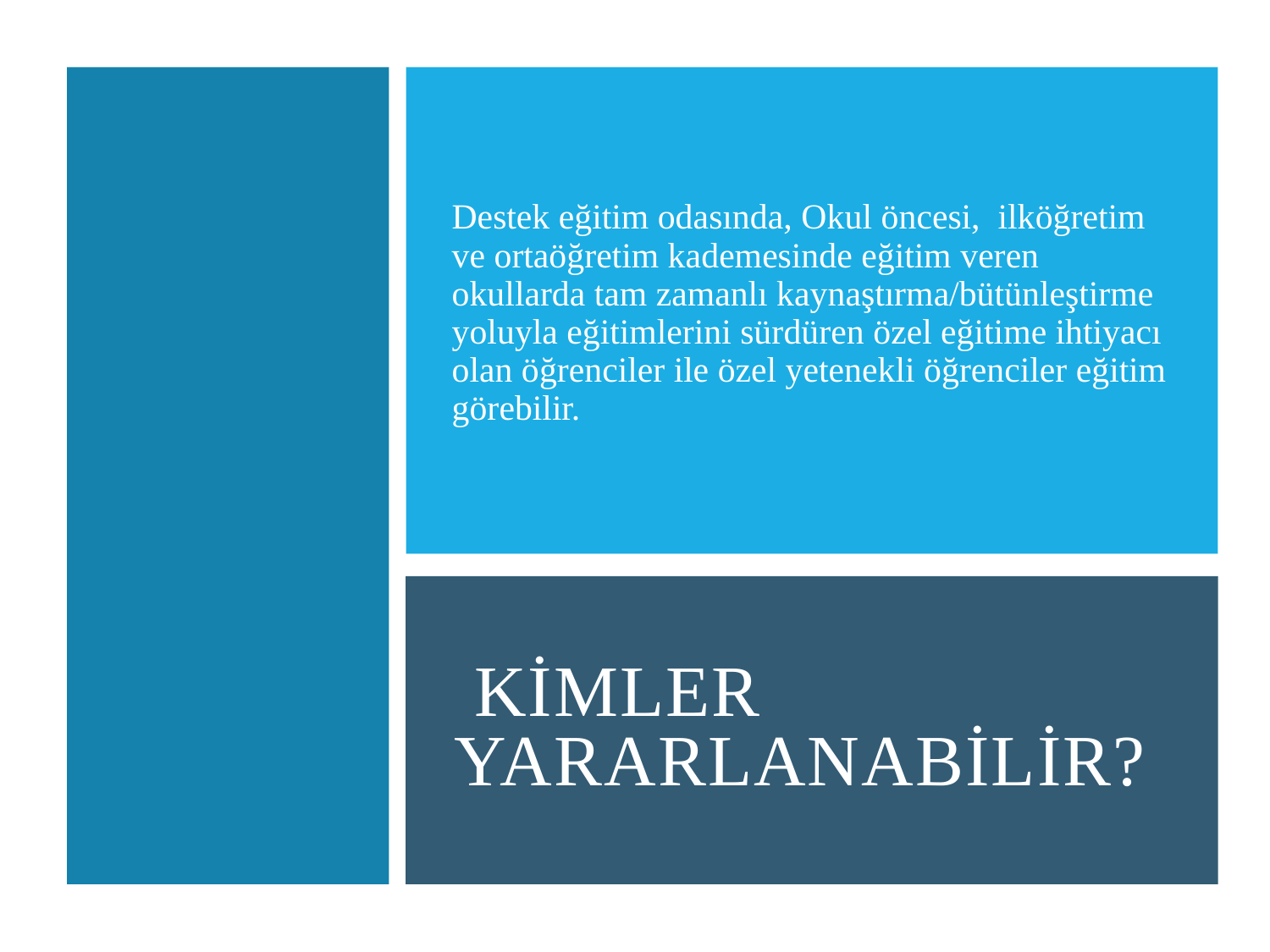

Destek eğitim odasında, Okul öncesi,  ilköğretim ve ortaöğretim kademesinde eğitim veren okullarda tam zamanlı kaynaştırma/bütünleştirme yoluyla eğitimlerini sürdüren özel eğitime ihtiyacı olan öğrenciler ile özel yetenekli öğrenciler eğitim görebilir.

# Kimler Yararlanabilir?